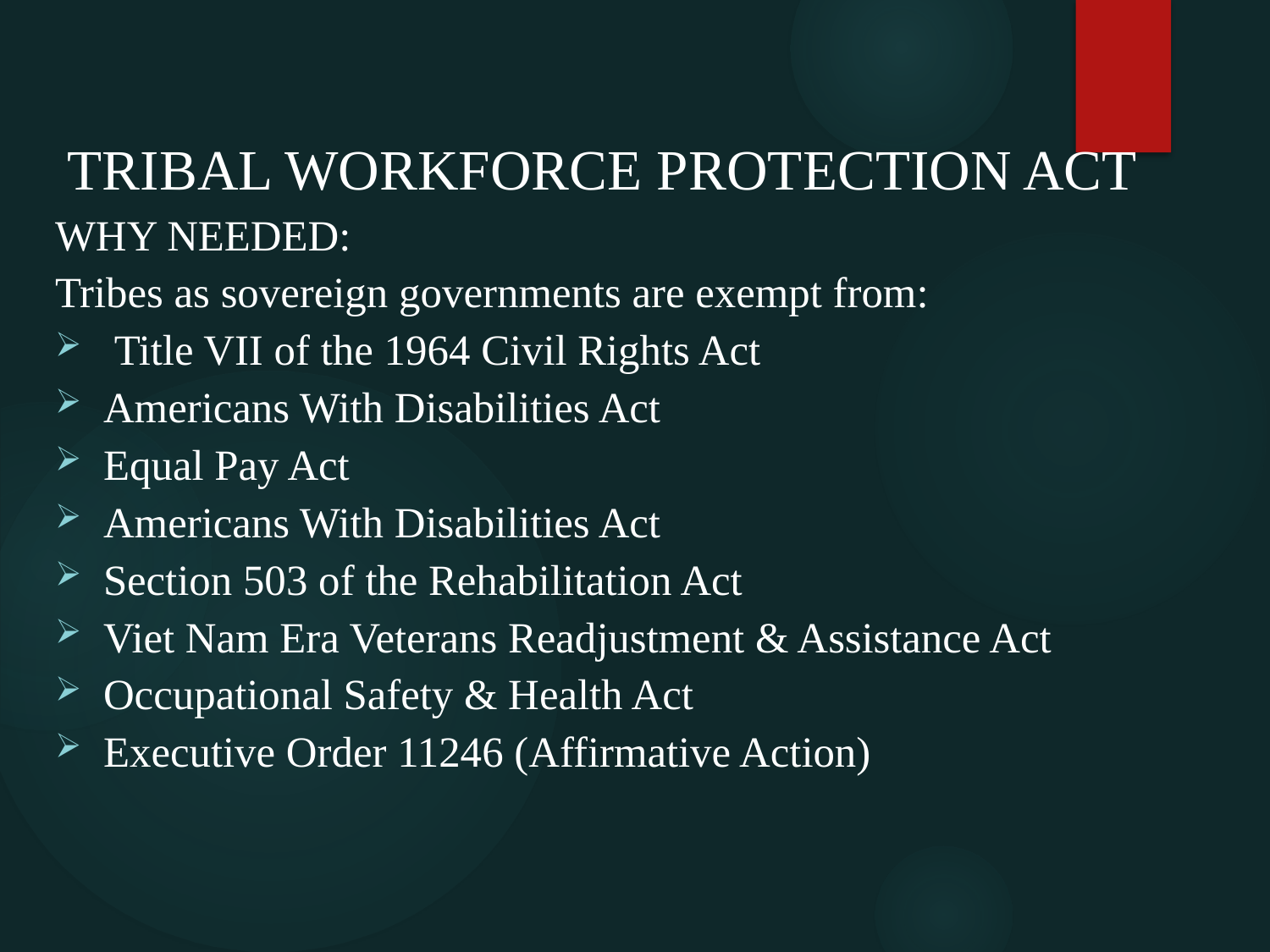

TRIBAL WORKFORCE PROTECTION ACT
WHY NEEDED:
Tribes as sovereign governments are exempt from:
 Title VII of the 1964 Civil Rights Act
Americans With Disabilities Act
Equal Pay Act
Americans With Disabilities Act
Section 503 of the Rehabilitation Act
Viet Nam Era Veterans Readjustment & Assistance Act
Occupational Safety & Health Act
Executive Order 11246 (Affirmative Action)